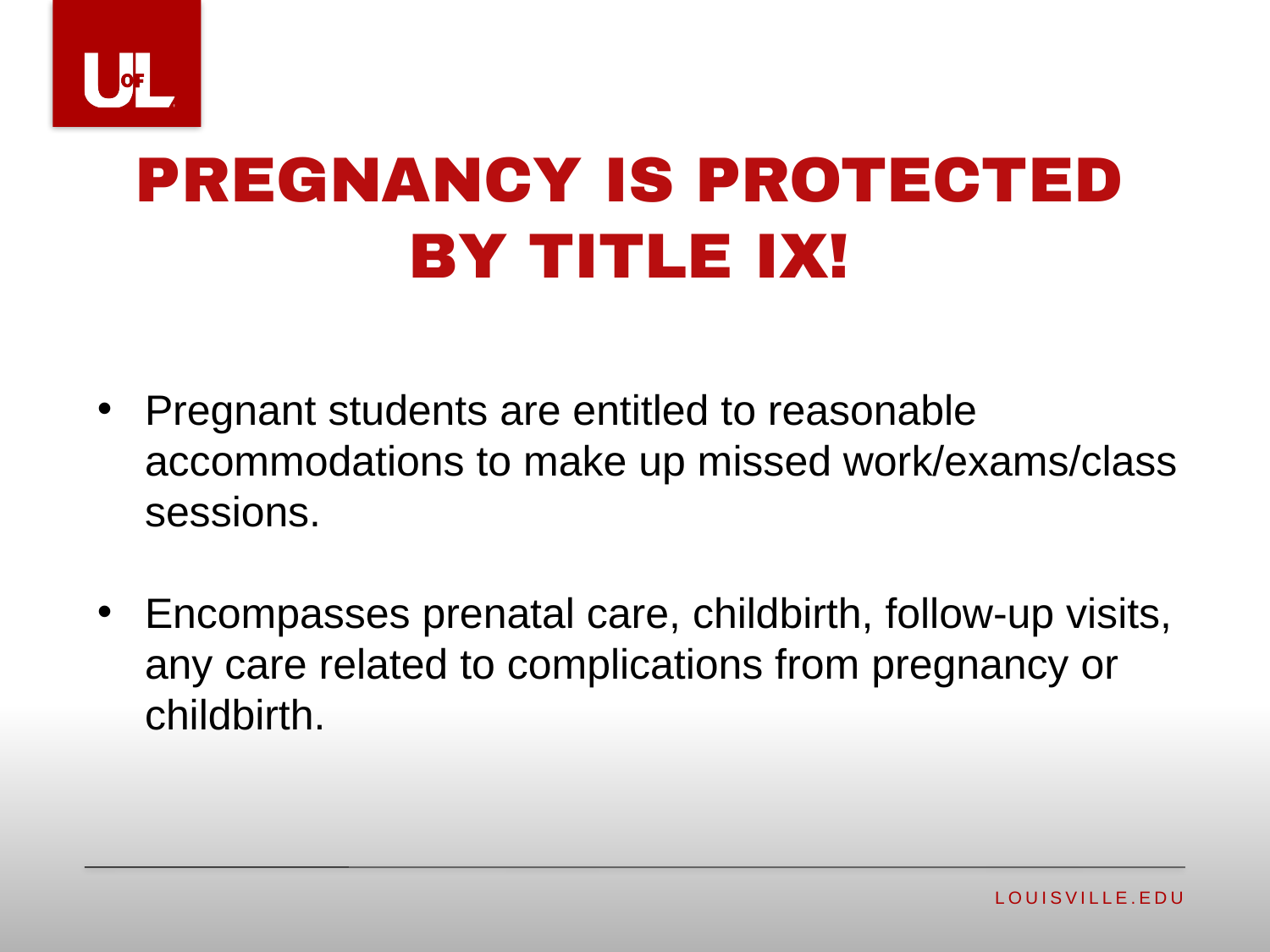

# pregnancy is protected by title ix!
Pregnant students are entitled to reasonable accommodations to make up missed work/exams/class sessions.

Encompasses prenatal care, childbirth, follow-up visits, any care related to complications from pregnancy or childbirth.